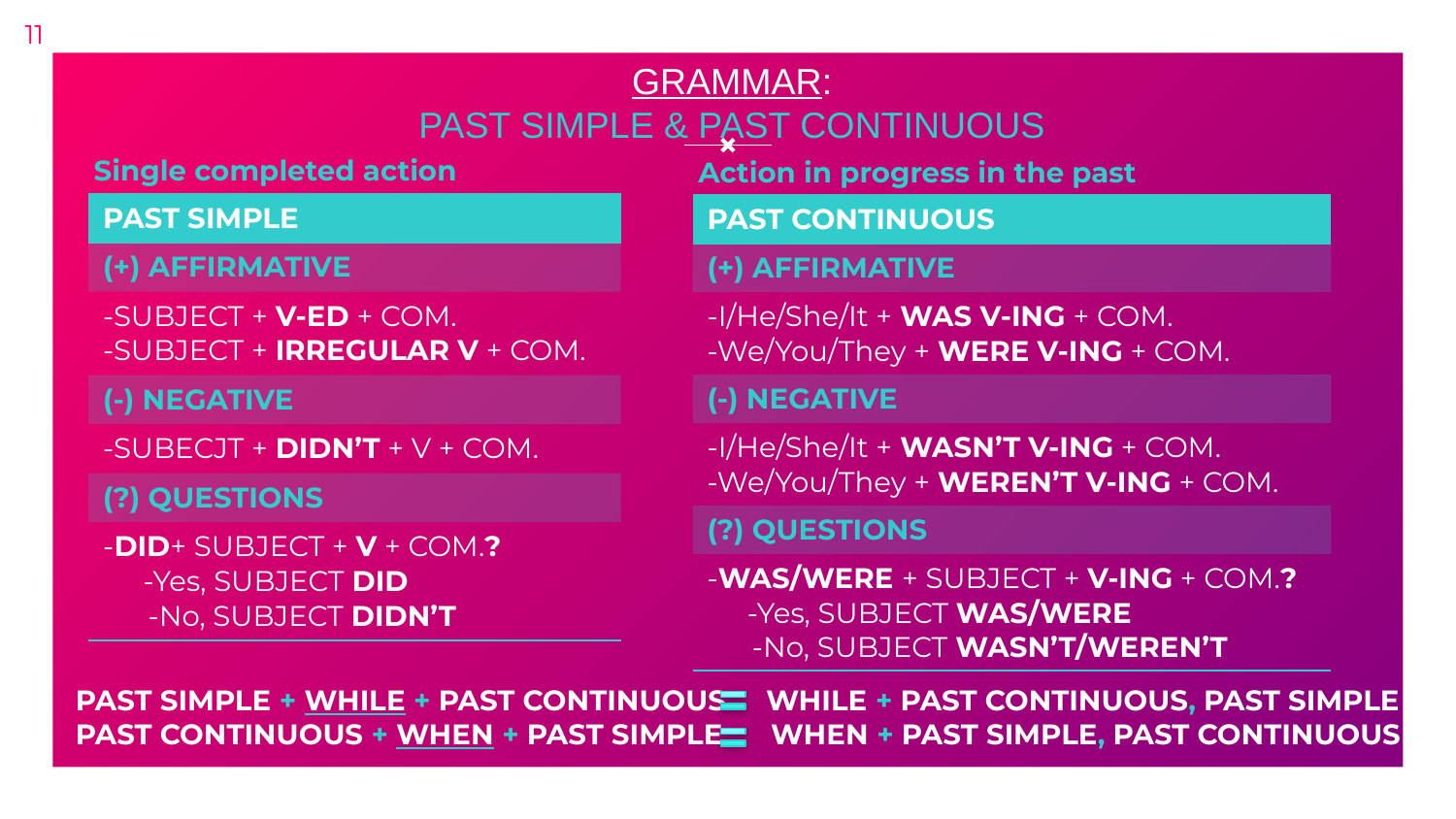

11
GRAMMAR:
PAST SIMPLE & PAST CONTINUOUS
Single completed action
Action in progress in the past
| PAST SIMPLE |
| --- |
| (+) AFFIRMATIVE |
| -SUBJECT + V-ED + COM. -SUBJECT + IRREGULAR V + COM. |
| (-) NEGATIVE |
| -SUBECJT + DIDN’T + V + COM. |
| (?) QUESTIONS |
| -DID+ SUBJECT + V + COM.? -Yes, SUBJECT DID -No, SUBJECT DIDN’T |
| PAST CONTINUOUS |
| --- |
| (+) AFFIRMATIVE |
| -I/He/She/It + WAS V-ING + COM. -We/You/They + WERE V-ING + COM. |
| (-) NEGATIVE |
| -I/He/She/It + WASN’T V-ING + COM. -We/You/They + WEREN’T V-ING + COM. |
| (?) QUESTIONS |
| -WAS/WERE + SUBJECT + V-ING + COM.? -Yes, SUBJECT WAS/WERE -No, SUBJECT WASN’T/WEREN’T |
PAST SIMPLE + WHILE + PAST CONTINUOUS     WHILE + PAST CONTINUOUS, PAST SIMPLE
PAST CONTINUOUS + WHEN + PAST SIMPLE      WHEN + PAST SIMPLE, PAST CONTINUOUS